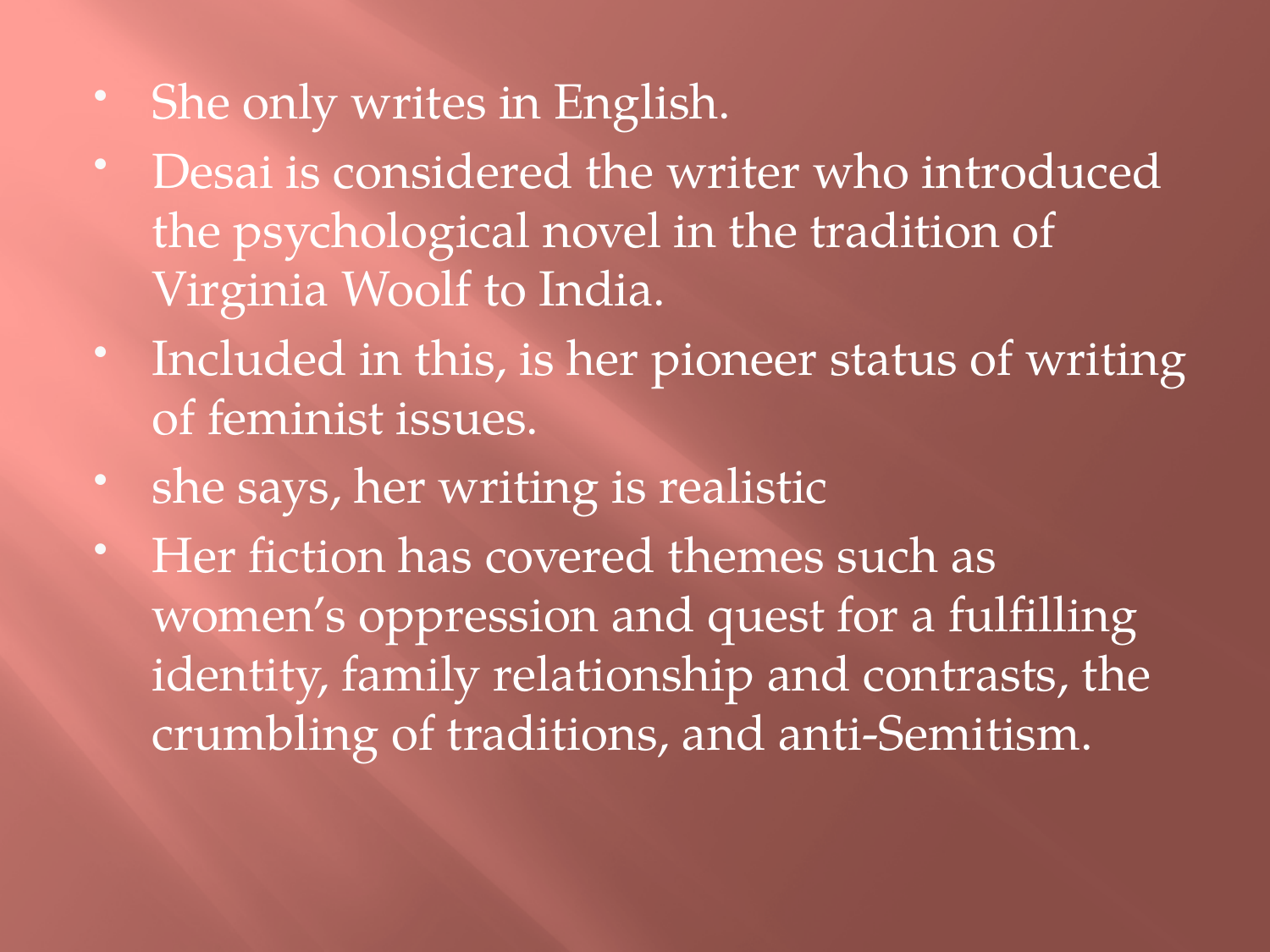

She only writes in English.
Desai is considered the writer who introduced the psychological novel in the tradition of Virginia Woolf to India.
Included in this, is her pioneer status of writing of feminist issues.
she says, her writing is realistic
Her fiction has covered themes such as women’s oppression and quest for a fulfilling identity, family relationship and contrasts, the crumbling of traditions, and anti-Semitism.